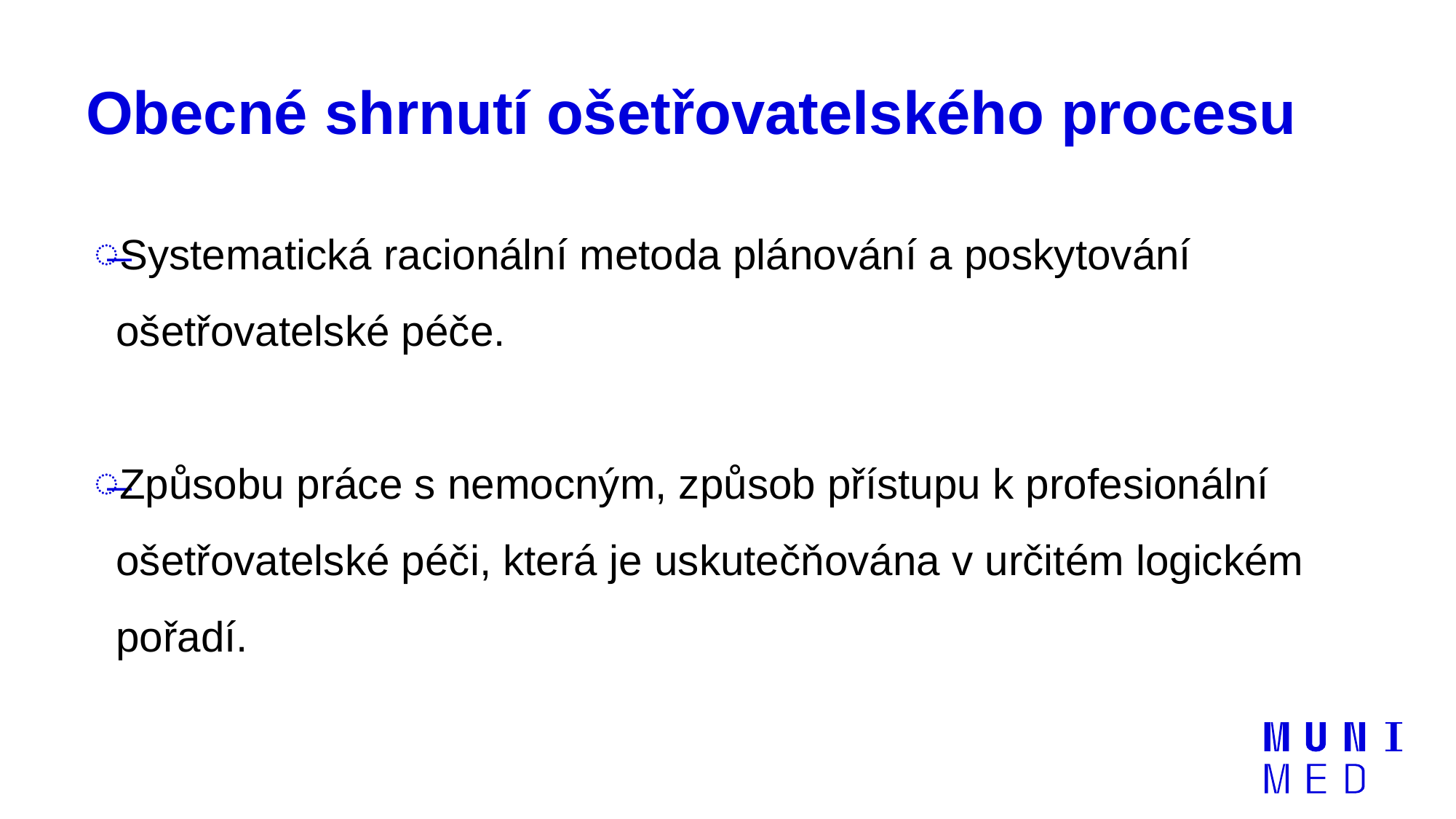

# Obecné shrnutí ošetřovatelského procesu
Systematická racionální metoda plánování a poskytování ošetřovatelské péče.

Způsobu práce s nemocným, způsob přístupu k profesionální ošetřovatelské péči, která je uskutečňována v určitém logickém pořadí.